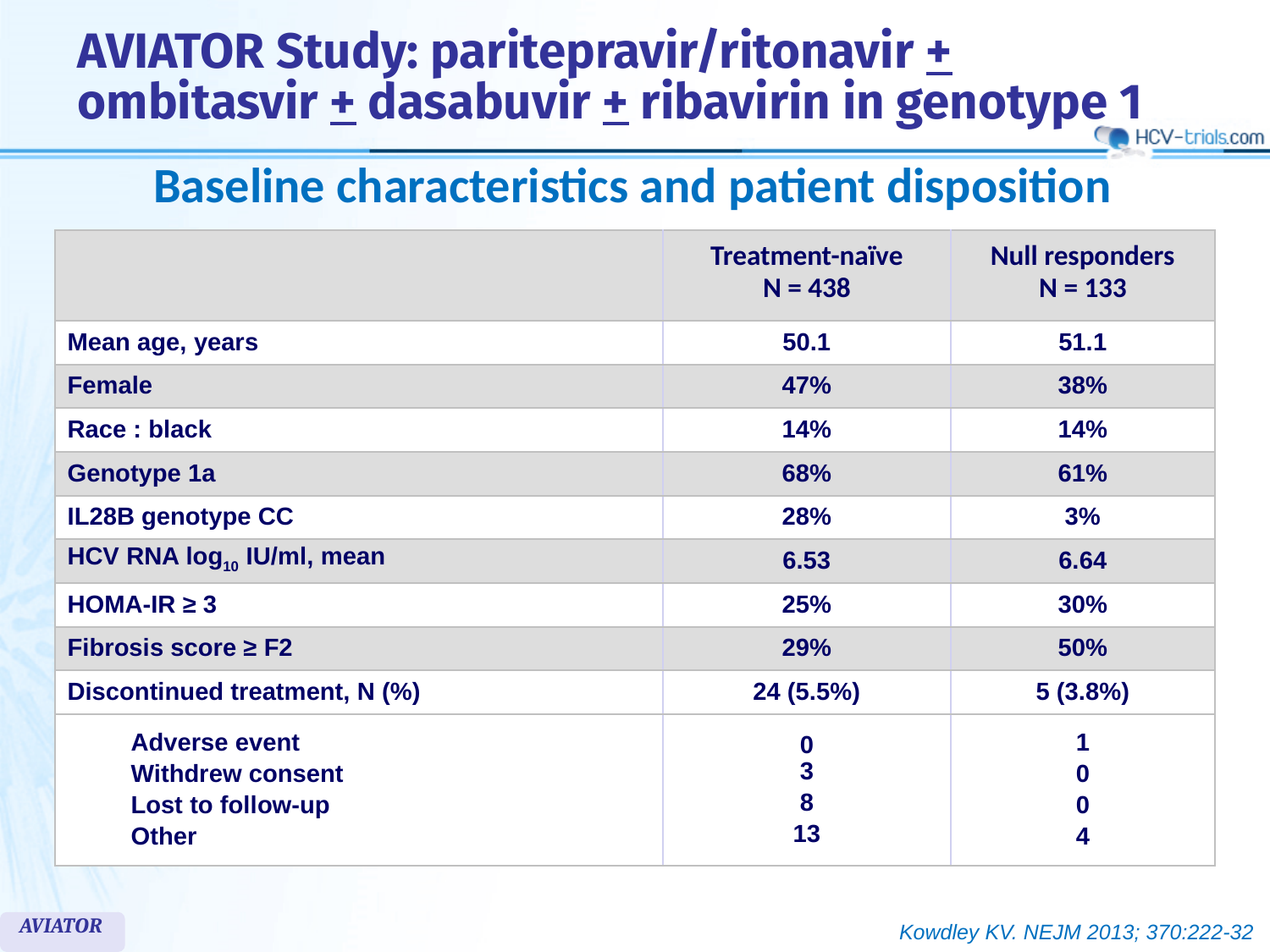

# AVIATOR Study: paritepravir/ritonavir + ombitasvir + dasabuvir + ribavirin in genotype 1
Baseline characteristics and patient disposition
|  | Treatment-naïve N = 438 | Null responders N = 133 |
| --- | --- | --- |
| Mean age, years | 50.1 | 51.1 |
| Female | 47% | 38% |
| Race : black | 14% | 14% |
| Genotype 1a | 68% | 61% |
| IL28B genotype CC | 28% | 3% |
| HCV RNA log10 IU/ml, mean | 6.53 | 6.64 |
| HOMA-IR ≥ 3 | 25% | 30% |
| Fibrosis score ≥ F2 | 29% | 50% |
| Discontinued treatment, N (%) | 24 (5.5%) | 5 (3.8%) |
| Adverse event Withdrew consent Lost to follow-up Other | 0 3 8 13 | 1 0 0 4 |
AVIATOR

Kowdley KV. NEJM 2013; 370:222-32